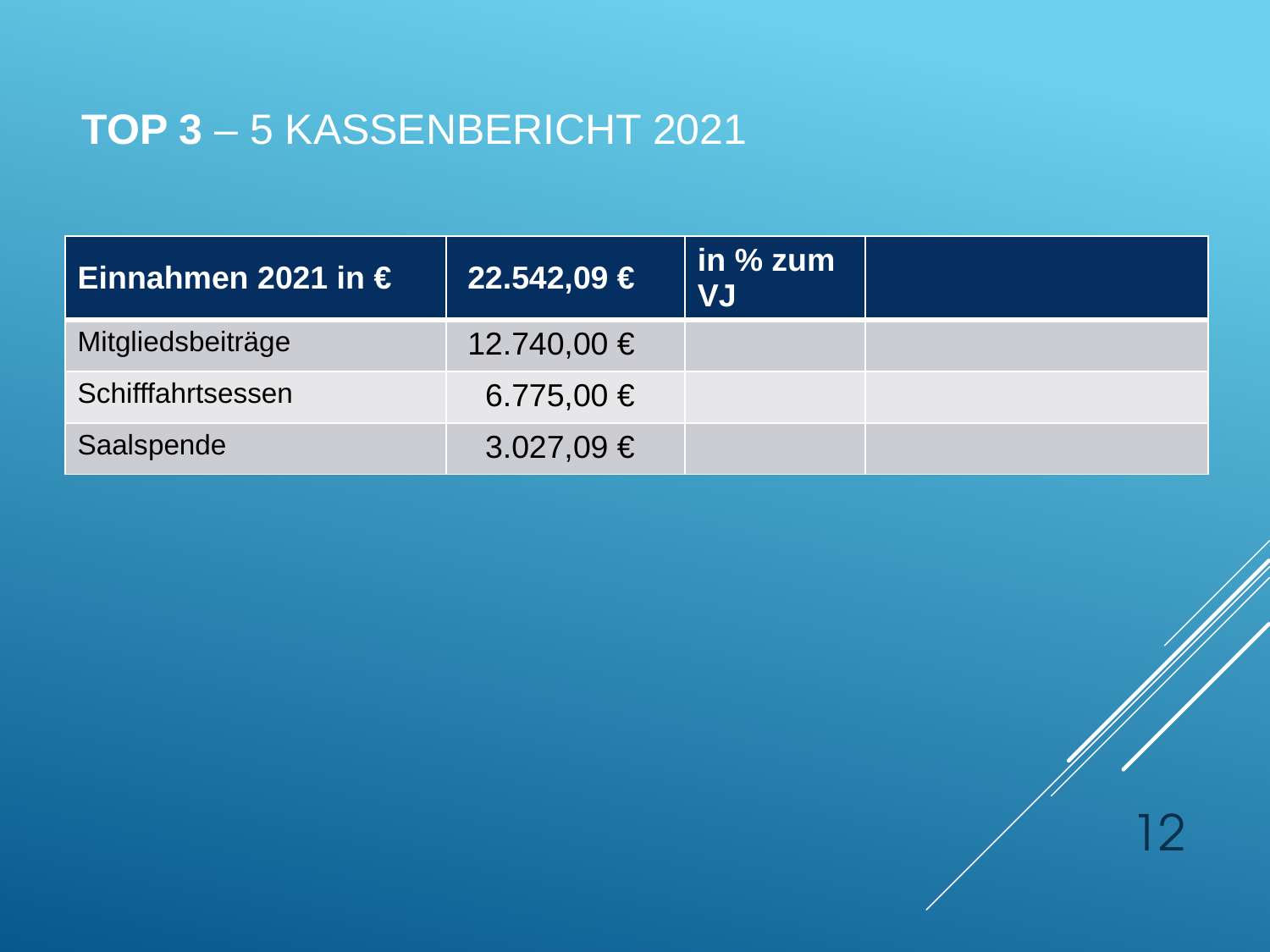

# TOP 3 – 5 Kassenbericht 2021
| Einnahmen 2021 in € | 22.542,09 € | in % zum VJ |  |
| --- | --- | --- | --- |
| Mitgliedsbeiträge | 12.740,00 € |  |  |
| Schifffahrtsessen | 6.775,00 € |  |  |
| Saalspende | 3.027,09 € |  |  |
12